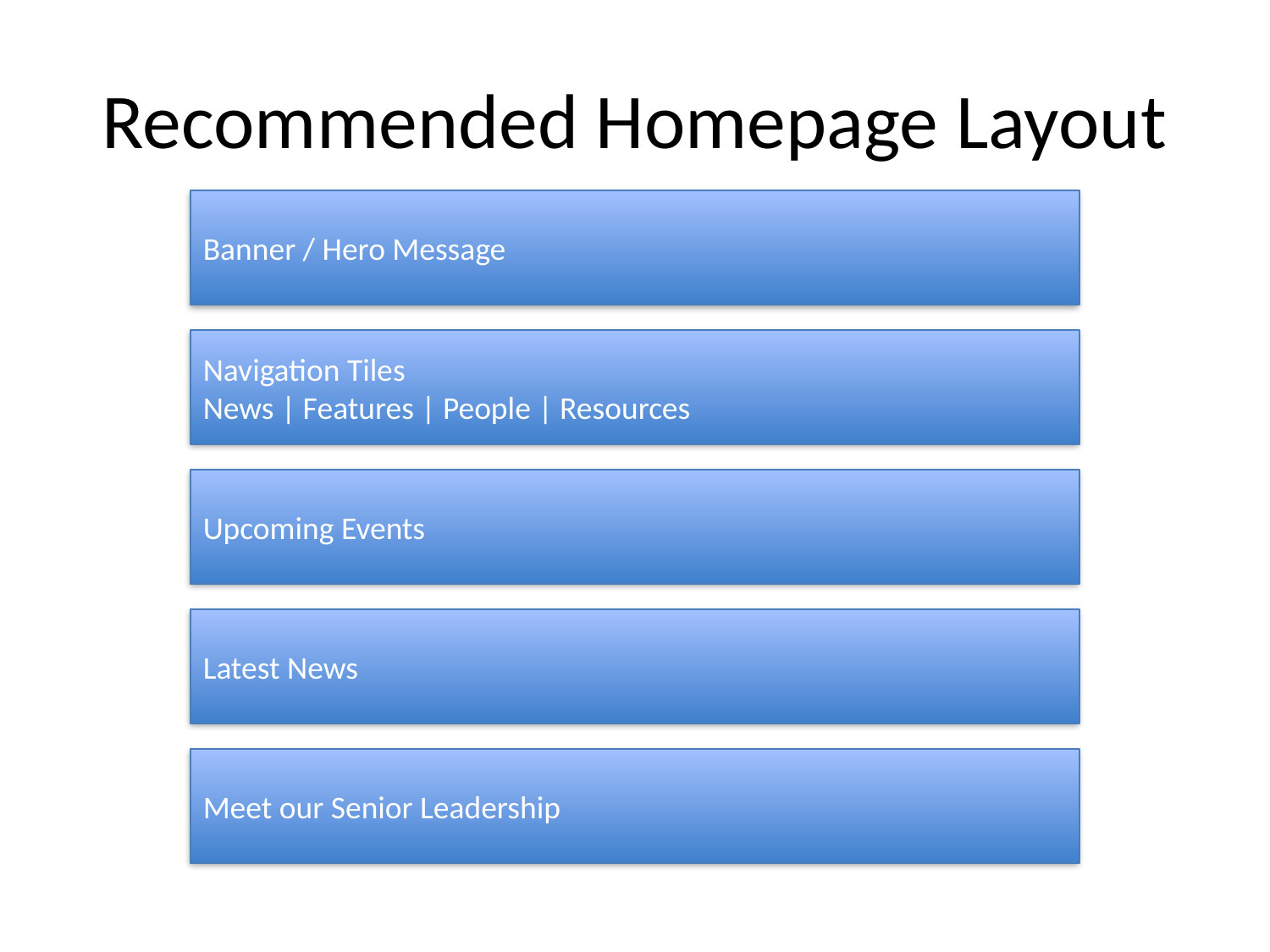

# Recommended Homepage Layout
Banner / Hero Message
Navigation Tiles
News | Features | People | Resources
Upcoming Events
Latest News
Meet our Senior Leadership